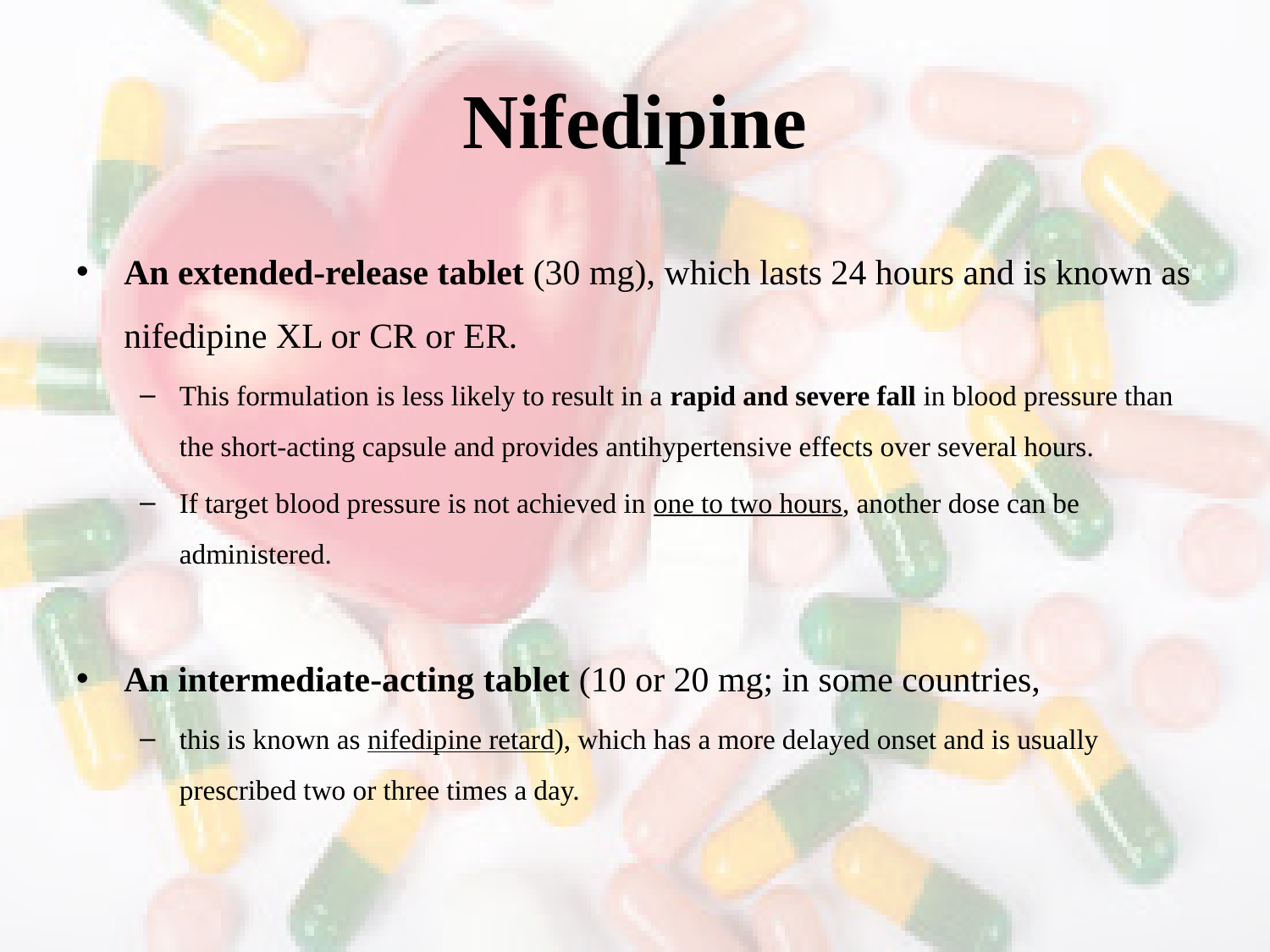

# Nifedipine
An extended-release tablet (30 mg), which lasts 24 hours and is known as nifedipine XL or CR or ER.
This formulation is less likely to result in a rapid and severe fall in blood pressure than the short-acting capsule and provides antihypertensive effects over several hours.
If target blood pressure is not achieved in one to two hours, another dose can be administered.

An intermediate-acting tablet (10 or 20 mg; in some countries,
this is known as nifedipine retard), which has a more delayed onset and is usually prescribed two or three times a day.